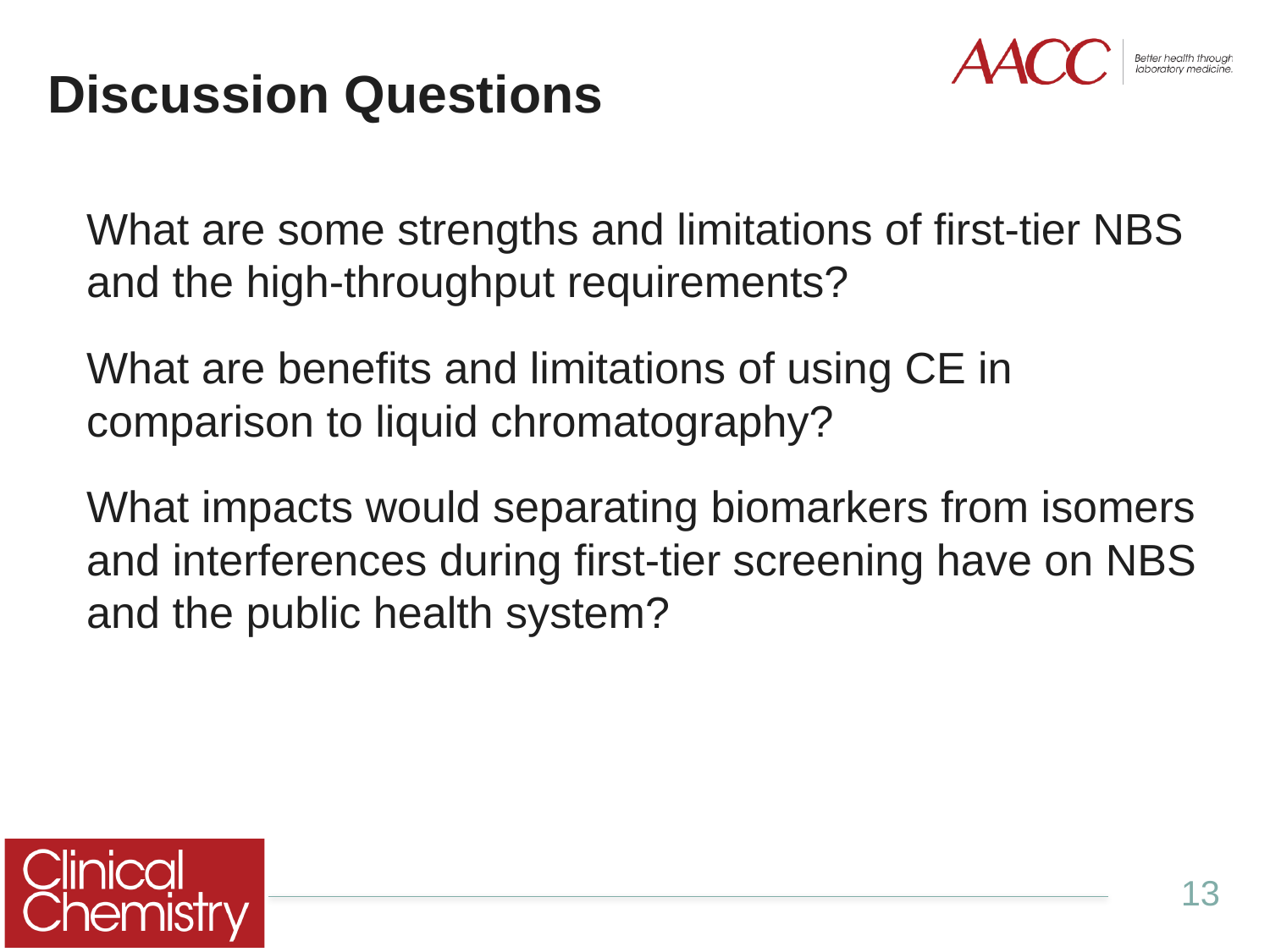

Discussion Questions
What are some strengths and limitations of first-tier NBS and the high-throughput requirements?

What are benefits and limitations of using CE in comparison to liquid chromatography?

What impacts would separating biomarkers from isomers and interferences during first-tier screening have on NBS and the public health system?
13